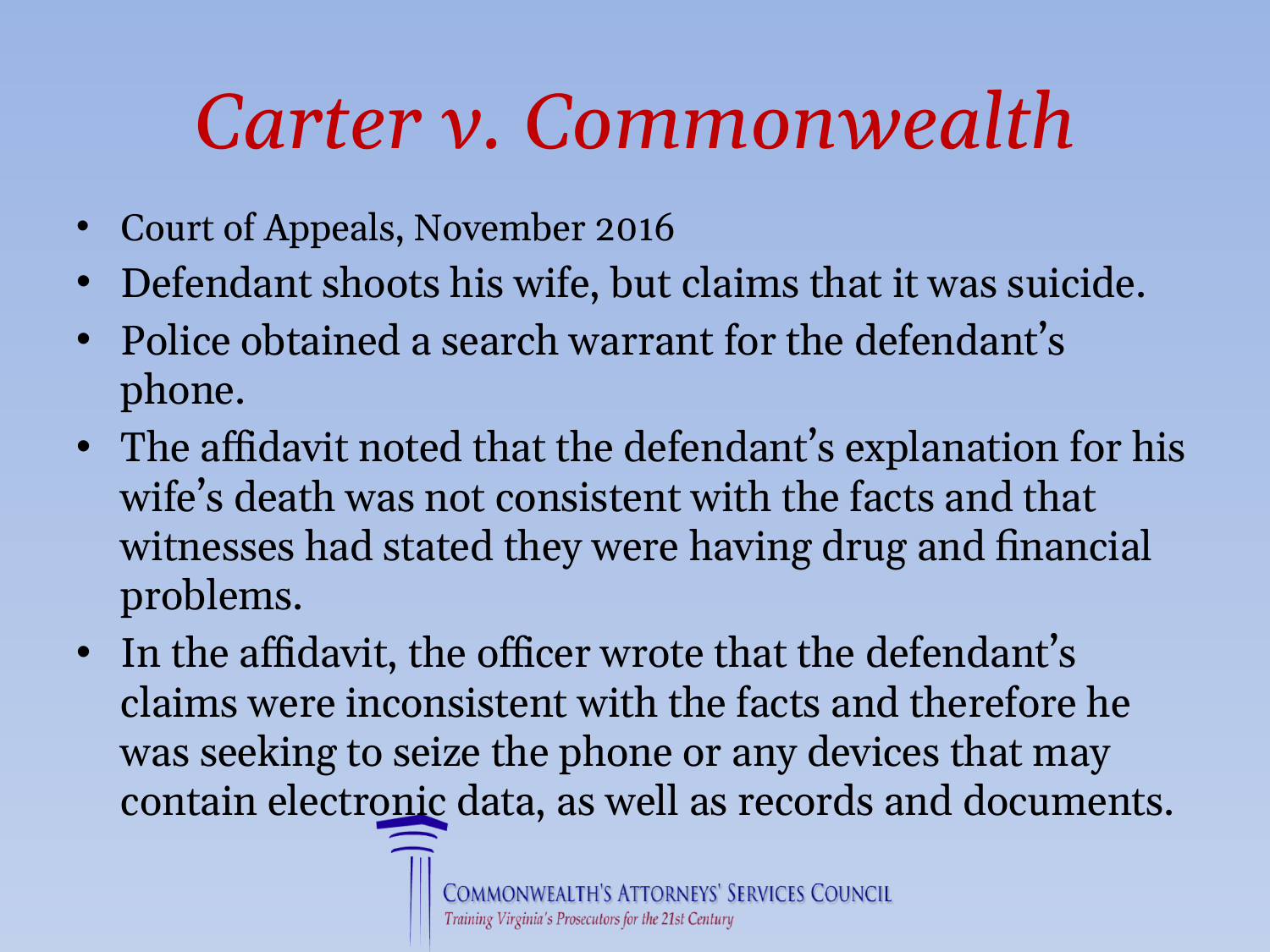

# Carter v. Commonwealth
Court of Appeals, November 2016
Defendant shoots his wife, but claims that it was suicide.
Police obtained a search warrant for the defendant’s phone.
The affidavit noted that the defendant’s explanation for his wife’s death was not consistent with the facts and that witnesses had stated they were having drug and financial problems.
In the affidavit, the officer wrote that the defendant’s claims were inconsistent with the facts and therefore he was seeking to seize the phone or any devices that may contain electronic data, as well as records and documents.